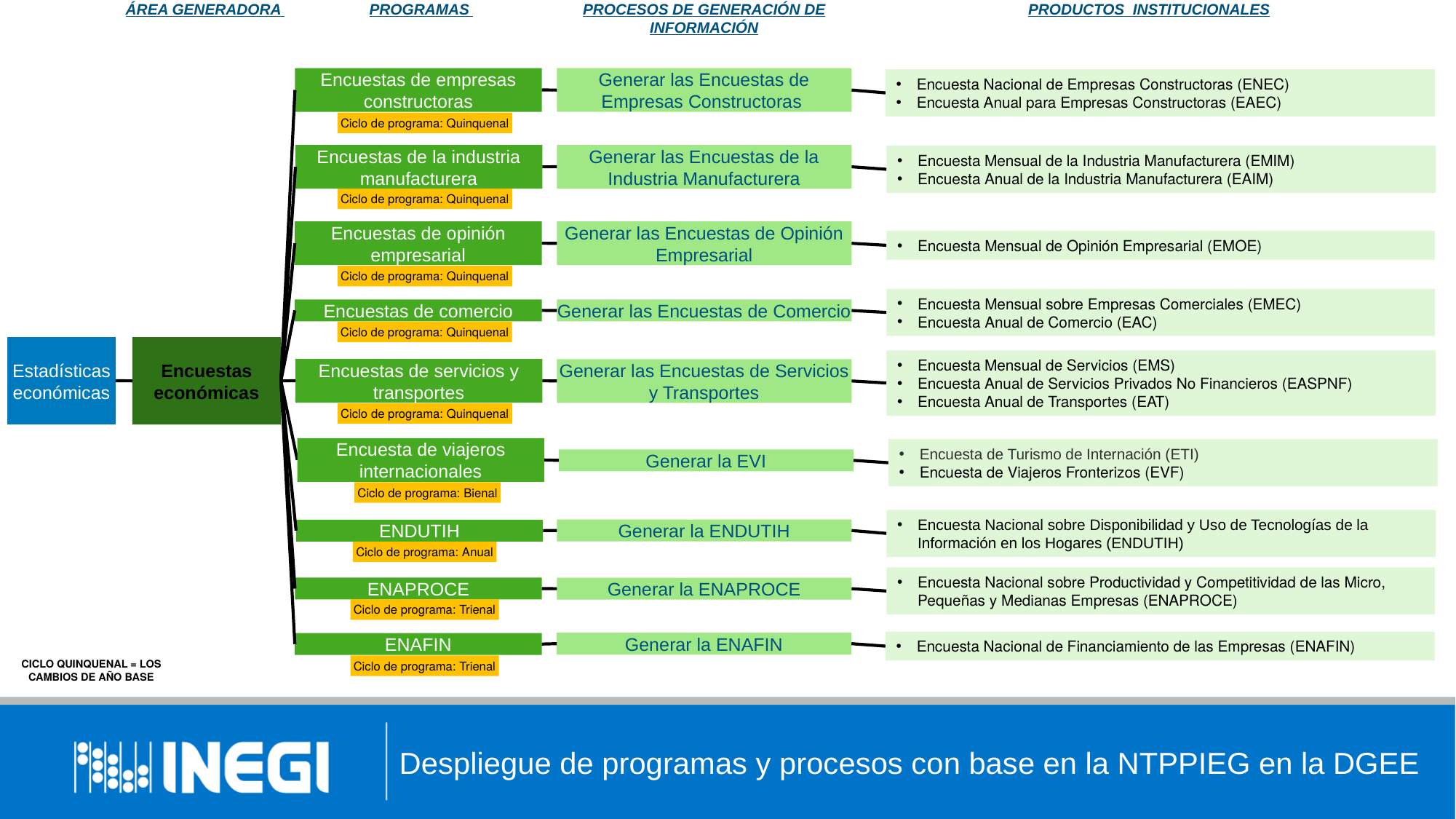

PROCESOS DE GENERACIÓN DE INFORMACIÓN
PRODUCTOS  INSTITUCIONALES
ÁREA GENERADORA
PROGRAMAS
Encuestas de empresas constructoras
Generar las Encuestas de Empresas Constructoras
Encuesta Nacional de Empresas Constructoras (ENEC)
Encuesta Anual para Empresas Constructoras (EAEC)
Ciclo de programa: Quinquenal
Generar las Encuestas de la Industria Manufacturera
Encuestas de la industria manufacturera
Encuesta Mensual de la Industria Manufacturera (EMIM)
Encuesta Anual de la Industria Manufacturera (EAIM)
Ciclo de programa: Quinquenal
Encuestas de opinión empresarial
Generar las Encuestas de Opinión Empresarial
Encuesta Mensual de Opinión Empresarial (EMOE)
Ciclo de programa: Quinquenal
Encuesta Mensual sobre Empresas Comerciales (EMEC)
Encuesta Anual de Comercio (EAC)
Encuestas de comercio
Generar las Encuestas de Comercio
Ciclo de programa: Quinquenal

Estadísticas económicas

Encuestas económicas

Encuesta Mensual de Servicios (EMS)
Encuesta Anual de Servicios Privados No Financieros (EASPNF)
Encuesta Anual de Transportes (EAT)
Encuestas de servicios y transportes
Generar las Encuestas de Servicios y Transportes

Ciclo de programa: Quinquenal
Encuesta de viajeros internacionales
Encuesta de Turismo de Internación (ETI)
Encuesta de Viajeros Fronterizos (EVF)
Generar la EVI

Ciclo de programa: Bienal
Encuesta Nacional sobre Disponibilidad y Uso de Tecnologías de la Información en los Hogares (ENDUTIH)
Generar la ENDUTIH
ENDUTIH
Ciclo de programa: Anual
Encuesta Nacional sobre Productividad y Competitividad de las Micro, Pequeñas y Medianas Empresas (ENAPROCE)
ENAPROCE
Generar la ENAPROCE
Ciclo de programa: Trienal
Encuesta Nacional de Financiamiento de las Empresas (ENAFIN)
Generar la ENAFIN
ENAFIN
CICLO QUINQUENAL = LOS CAMBIOS DE AÑO BASE
Ciclo de programa: Trienal
Despliegue de programas y procesos con base en la NTPPIEG en la DGEE